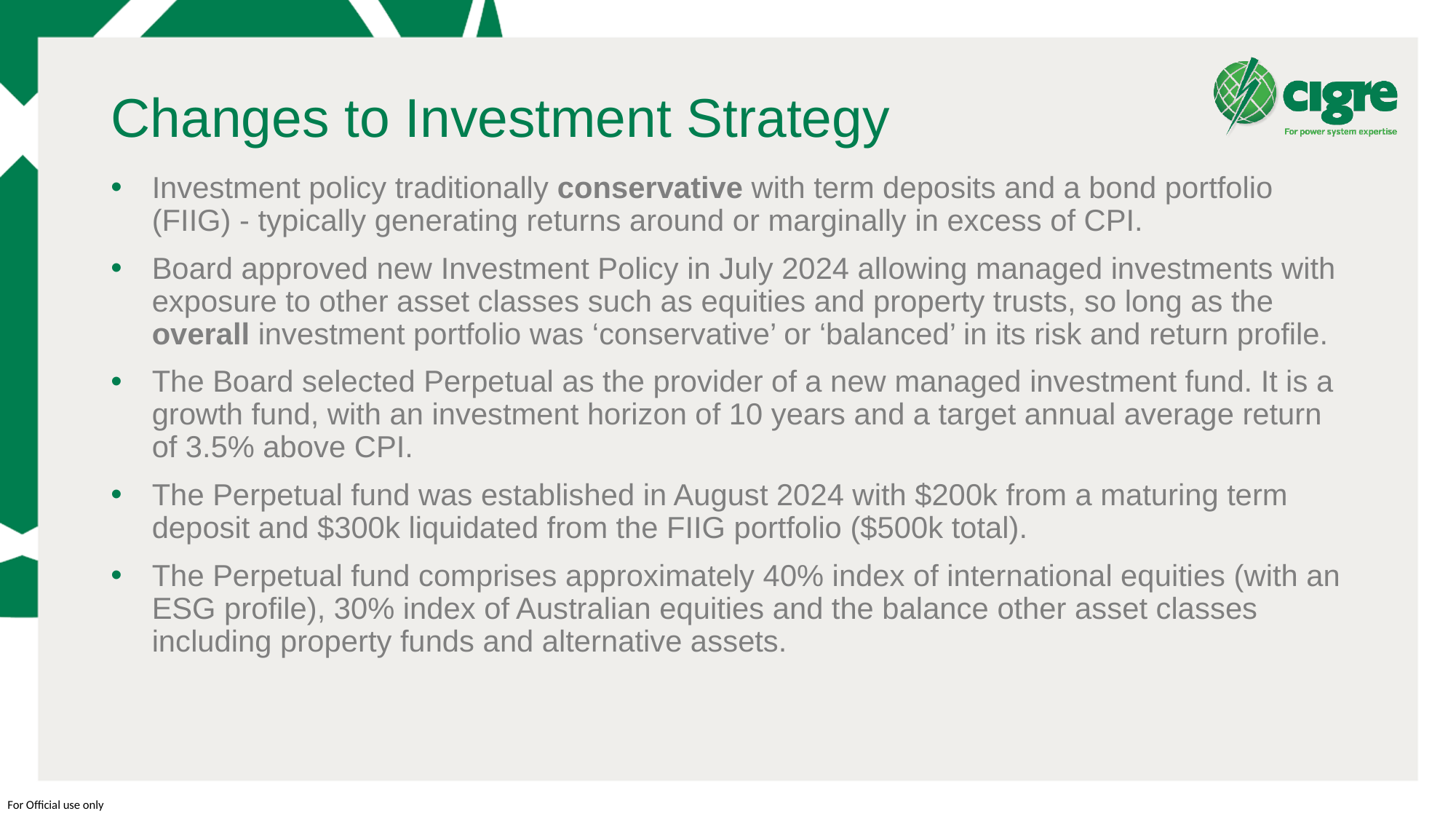

# Changes to Investment Strategy
Investment policy traditionally conservative with term deposits and a bond portfolio (FIIG) - typically generating returns around or marginally in excess of CPI.
Board approved new Investment Policy in July 2024 allowing managed investments with exposure to other asset classes such as equities and property trusts, so long as the overall investment portfolio was ‘conservative’ or ‘balanced’ in its risk and return profile.
The Board selected Perpetual as the provider of a new managed investment fund. It is a growth fund, with an investment horizon of 10 years and a target annual average return of 3.5% above CPI.
The Perpetual fund was established in August 2024 with $200k from a maturing term deposit and $300k liquidated from the FIIG portfolio ($500k total).
The Perpetual fund comprises approximately 40% index of international equities (with an ESG profile), 30% index of Australian equities and the balance other asset classes including property funds and alternative assets.